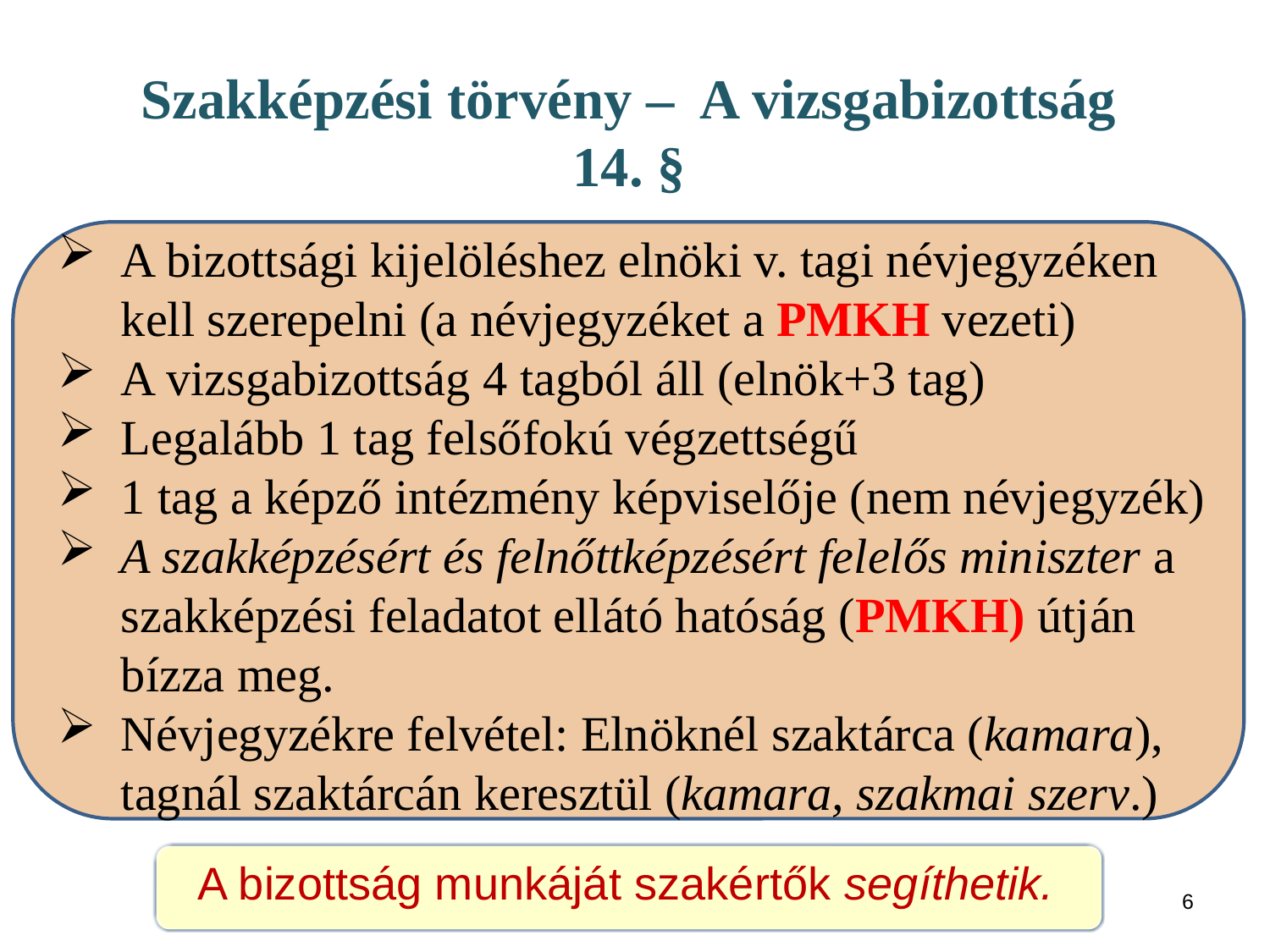

# Szakképzési törvény –  A vizsgabizottság 14. §

A bizottsági kijelöléshez elnöki v. tagi névjegyzéken kell szerepelni (a névjegyzéket a PMKH vezeti)
A vizsgabizottság 4 tagból áll (elnök+3 tag)
Legalább 1 tag felsőfokú végzettségű
1 tag a képző intézmény képviselője (nem névjegyzék)
A szakképzésért és felnőttképzésért felelős miniszter a szakképzési feladatot ellátó hatóság (PMKH) útján bízza meg.
Névjegyzékre felvétel: Elnöknél szaktárca (kamara), tagnál szaktárcán keresztül (kamara, szakmai szerv.)

A bizottság munkáját szakértők segíthetik.
6